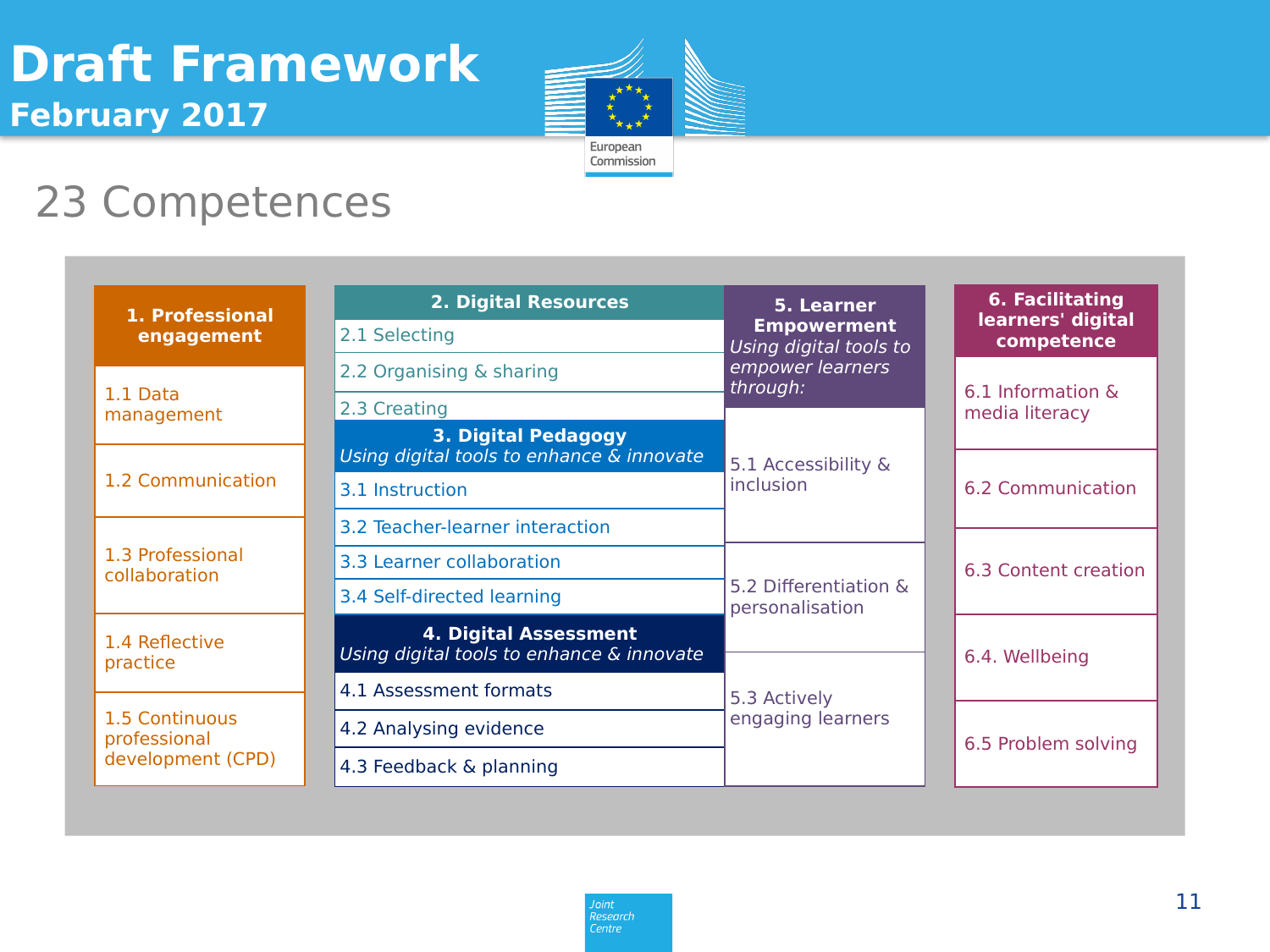

Draft Framework
February 2017
23 Competences

| 6. Facilitating learners' digital competence |
| --- |
| 6.1 Information & media literacy |
| 6.2 Communication |
| 6.3 Content creation |
| 6.4. Wellbeing |
| 6.5 Problem solving |
| 2. Digital Resources |
| --- |
| 2.1 Selecting |
| 2.2 Organising & sharing |
| 2.3 Creating |
| 5. Learner Empowerment Using digital tools to empower learners through: |
| --- |
| 5.1 Accessibility & inclusion |
| 5.2 Differentiation & personalisation |
| 5.3 Actively engaging learners |
| 1. Professional engagement |
| --- |
| 1.1 Data management |
| 1.2 Communication |
| 1.3 Professional collaboration |
| 1.4 Reflective practice |
| 1.5 Continuous professional development (CPD) |
| 3. Digital Pedagogy Using digital tools to enhance & innovate |
| --- |
| 3.1 Instruction |
| 3.2 Teacher-learner interaction |
| 3.3 Learner collaboration |
| 3.4 Self-directed learning |
| 4. Digital Assessment Using digital tools to enhance & innovate |
| --- |
| 4.1 Assessment formats |
| 4.2 Analysing evidence |
| 4.3 Feedback & planning |